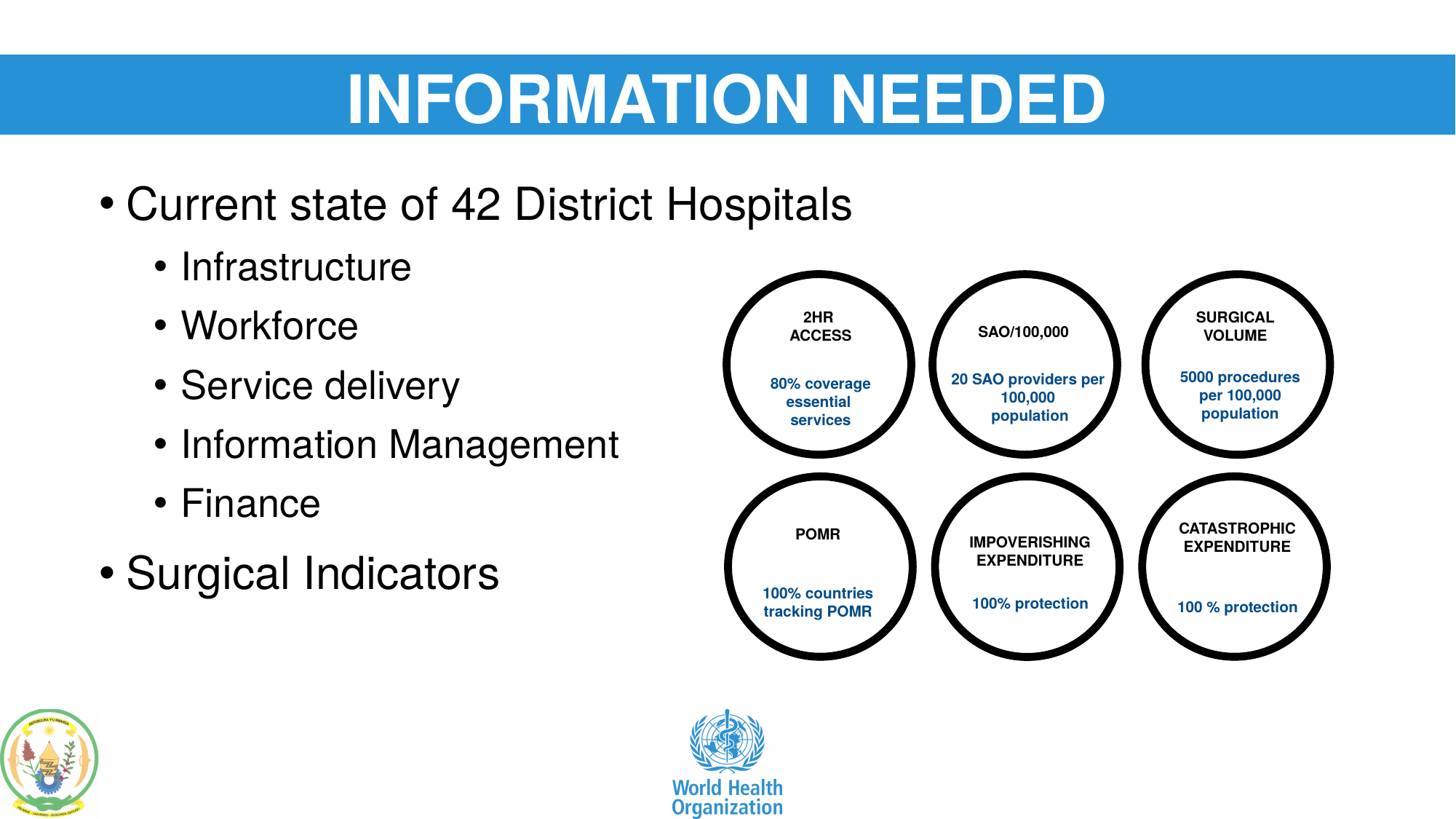

INFORMATION NEEDED
Current state of 42 District Hospitals
Infrastructure
Workforce
Service delivery
Information Management
Finance
Surgical Indicators

2HR
ACCESS
80% coverage essential
services

SAO/100,000
20 SAO providers per 100,000
 population

SURGICAL VOLUME
5000 procedures per 100,000 population

POMR
100% countries tracking POMR

IMPOVERISHING
EXPENDITURE
100% protection

CATASTROPHIC
EXPENDITURE
100 % protection